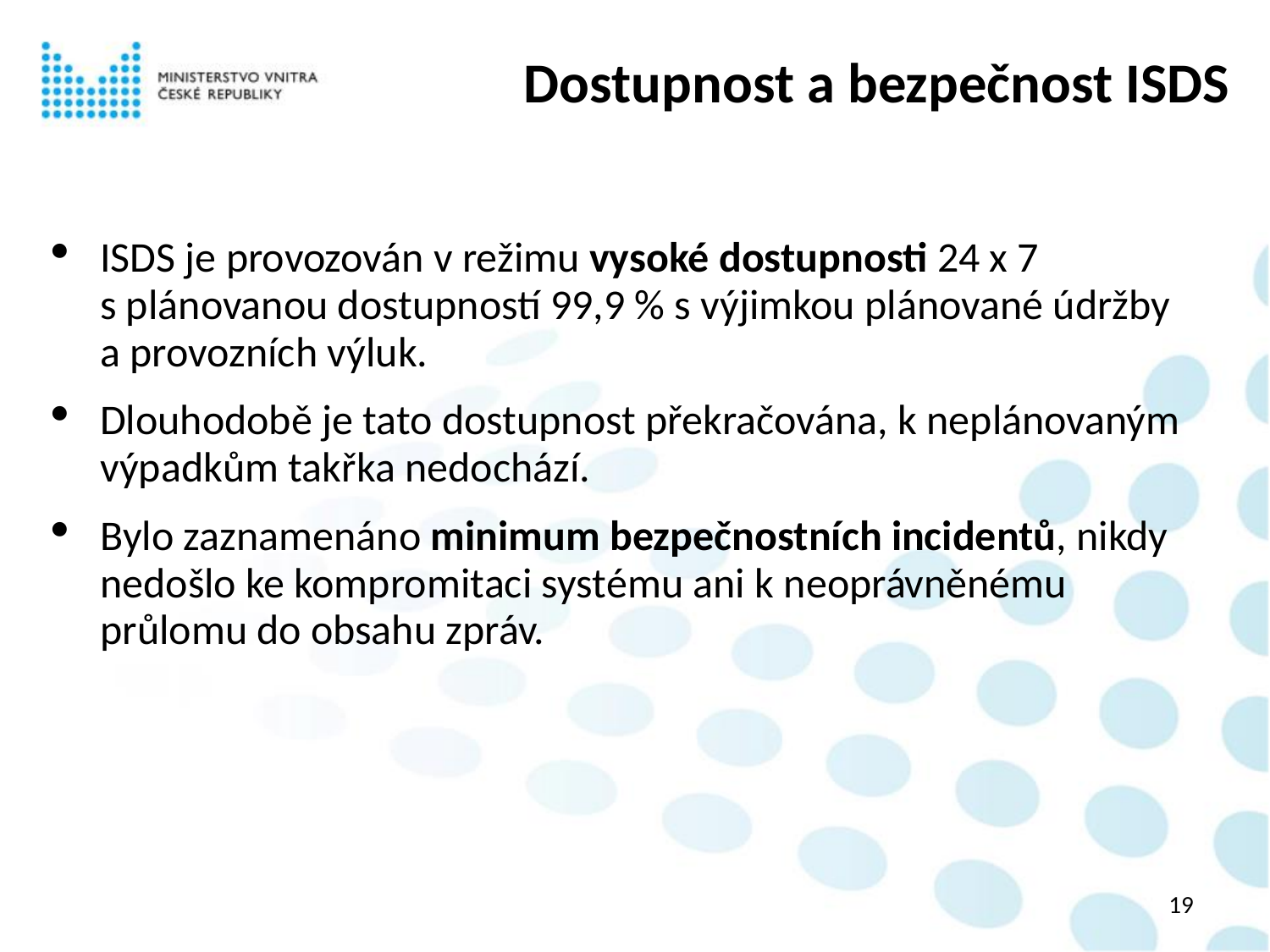

# Dostupnost a bezpečnost ISDS

ISDS je provozován v režimu vysoké dostupnosti 24 x 7 s plánovanou dostupností 99,9 % s výjimkou plánované údržby a provozních výluk.
Dlouhodobě je tato dostupnost překračována, k neplánovaným výpadkům takřka nedochází.
Bylo zaznamenáno minimum bezpečnostních incidentů, nikdy nedošlo ke kompromitaci systému ani k neoprávněnému průlomu do obsahu zpráv.

19